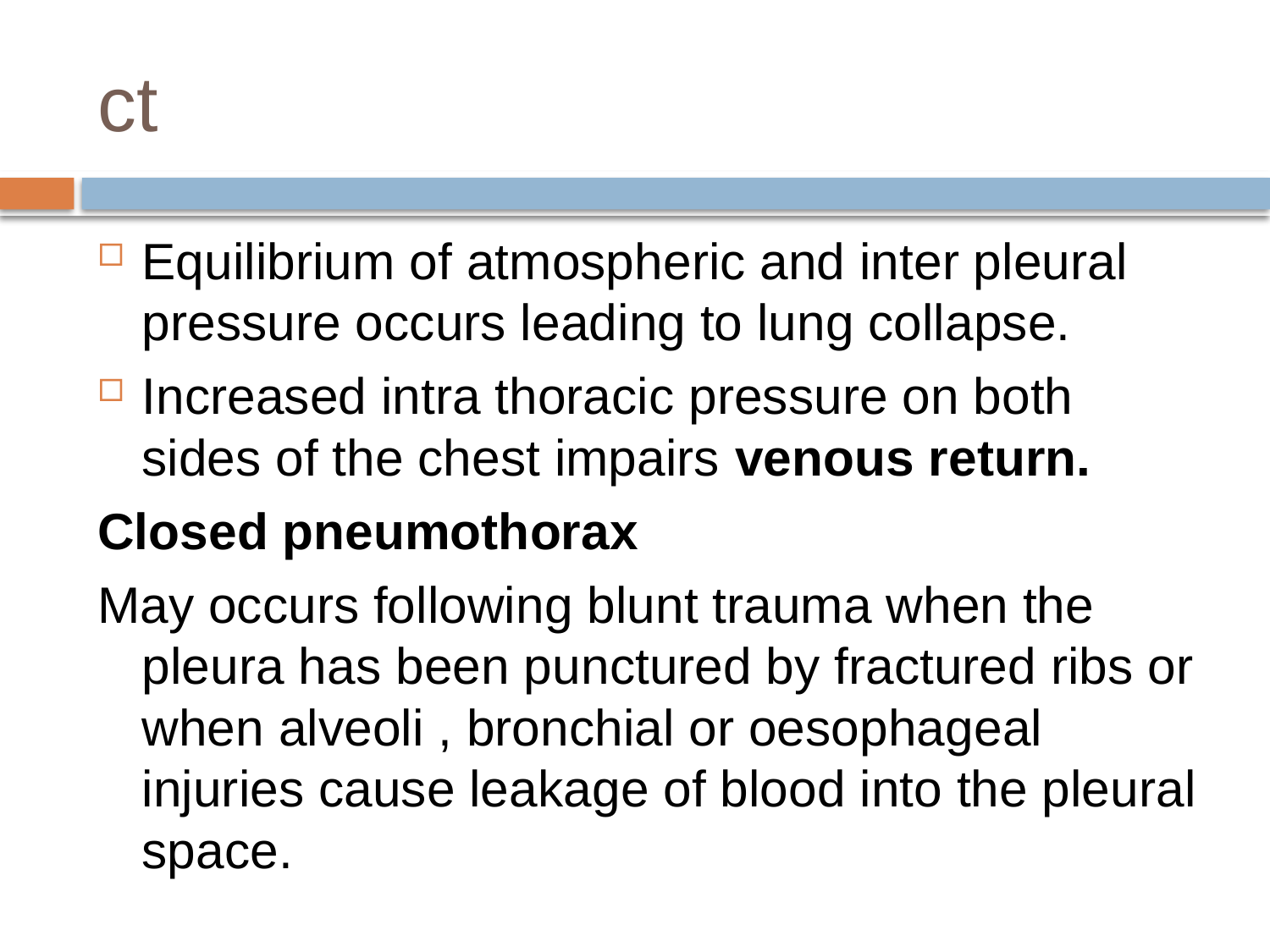

# ct
Equilibrium of atmospheric and inter pleural pressure occurs leading to lung collapse.
Increased intra thoracic pressure on both sides of the chest impairs venous return.
Closed pneumothorax
May occurs following blunt trauma when the pleura has been punctured by fractured ribs or when alveoli , bronchial or oesophageal injuries cause leakage of blood into the pleural space.